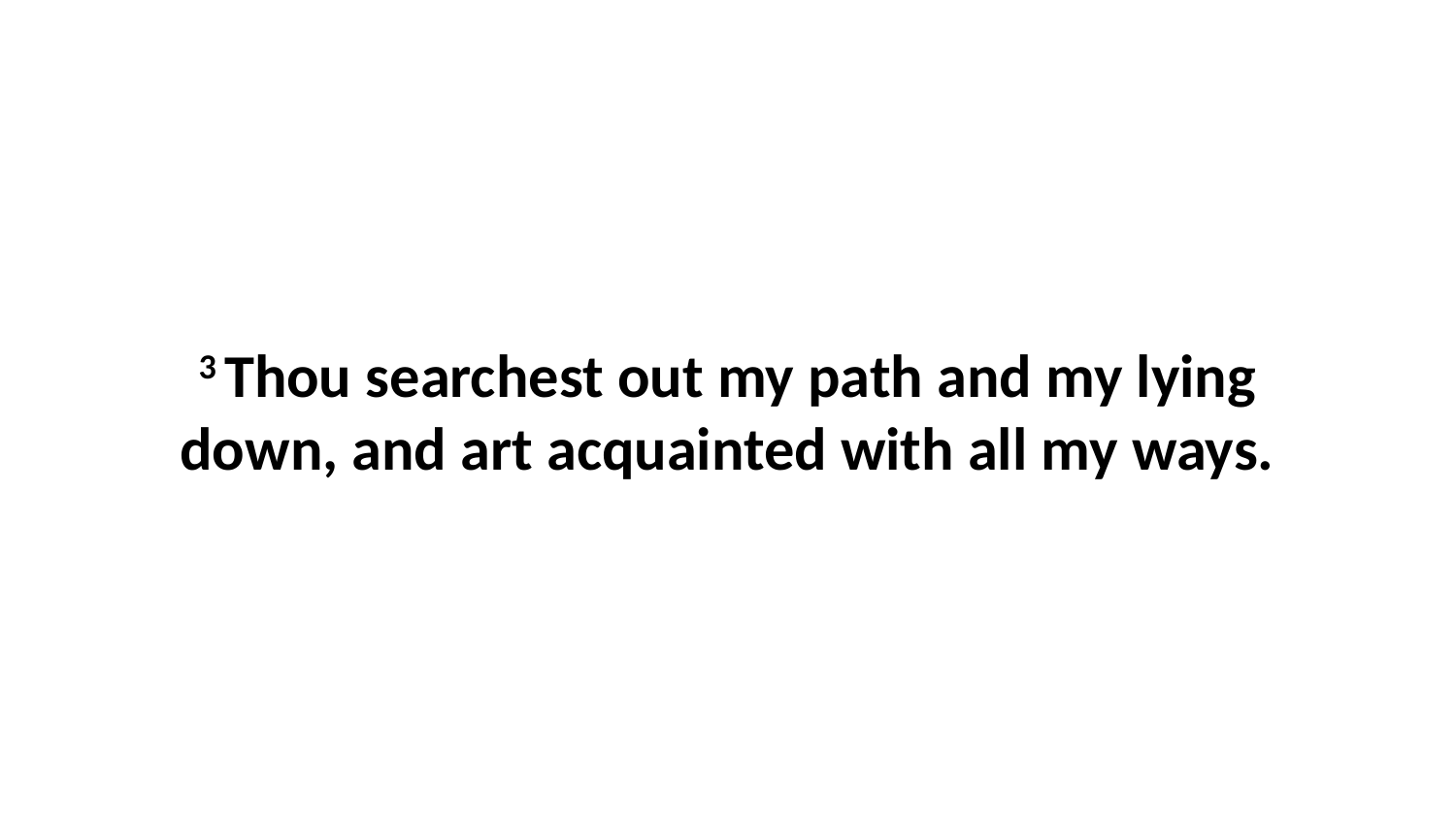

3 Thou searchest out my path and my lying down, and art acquainted with all my ways.